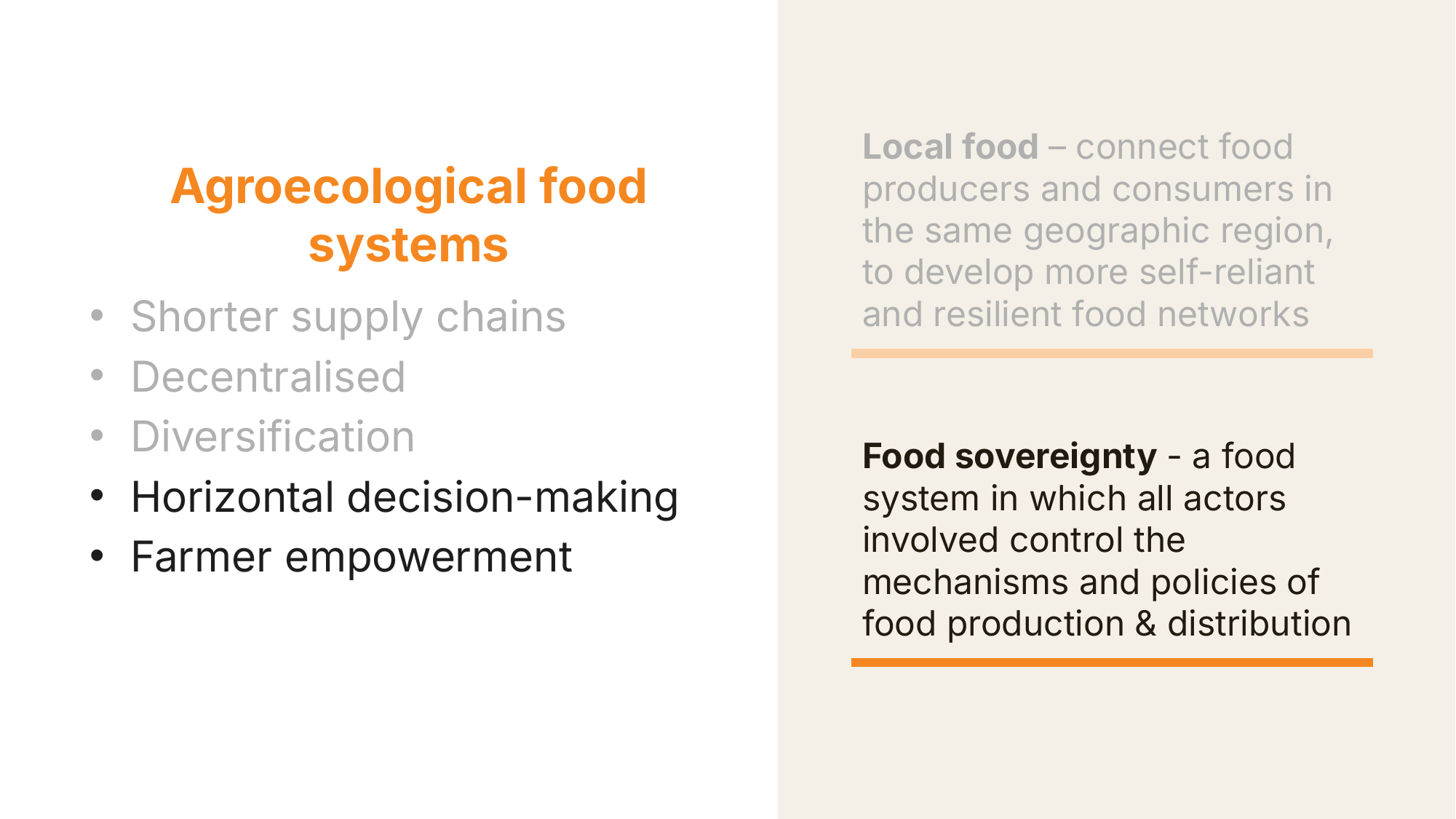

Local food – connect food producers and consumers in the same geographic region, to develop more self-reliant and resilient food networks
Agroecological food systems
Shorter supply chains
Decentralised
Diversification
Horizontal decision-making
Farmer empowerment

Food sovereignty - a food system in which all actors involved control the mechanisms and policies of food production & distribution